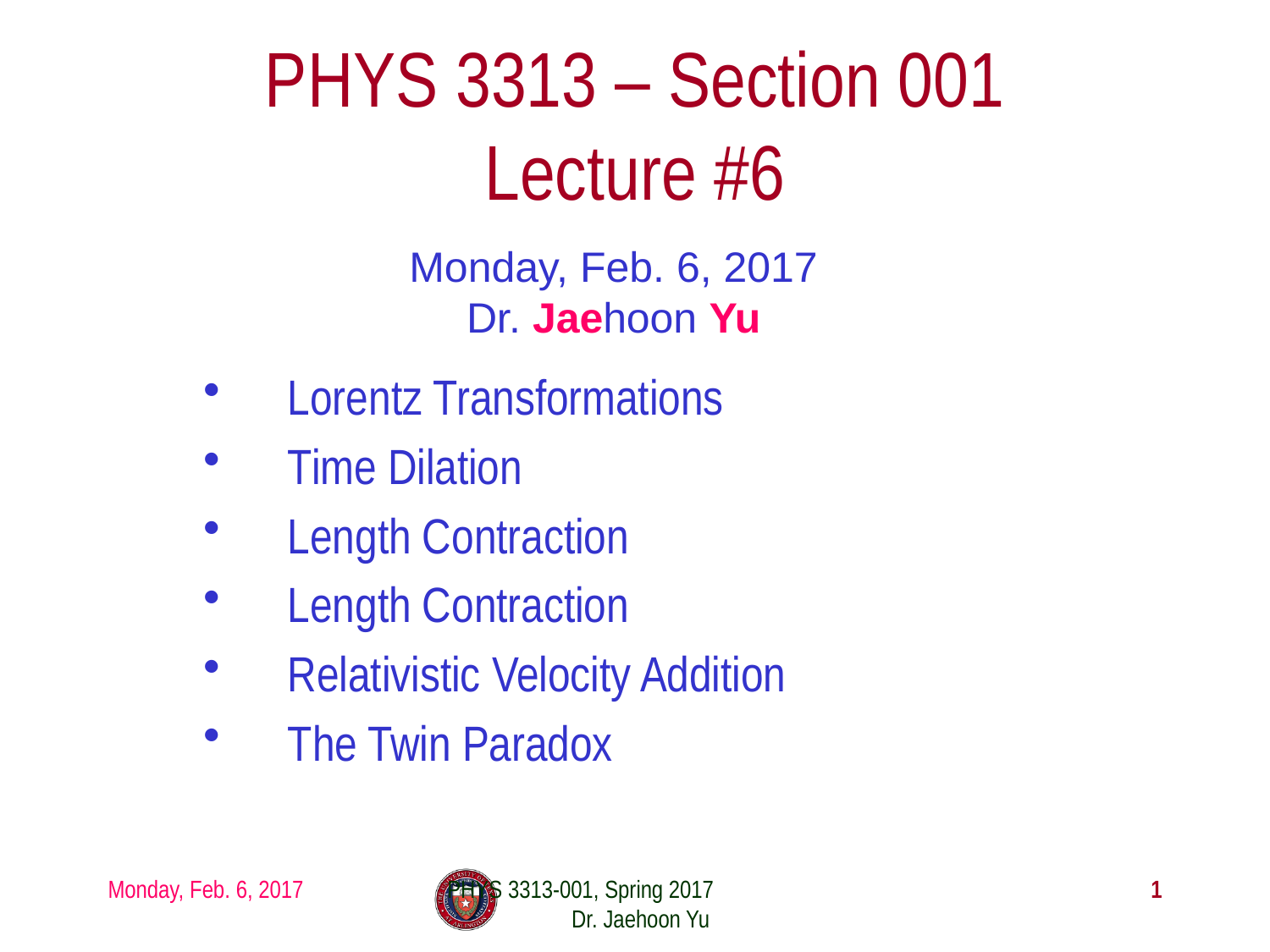

# PHYS 3313 – Section 001 Lecture #6
Monday, Feb. 6, 2017
Dr. Jaehoon Yu
Lorentz Transformations
Time Dilation
Length Contraction
Length Contraction
Relativistic Velocity Addition
The Twin Paradox
Monday, Feb. 6, 2017
PHYS 3313-001, Spring 2017                      Dr. Jaehoon Yu
1